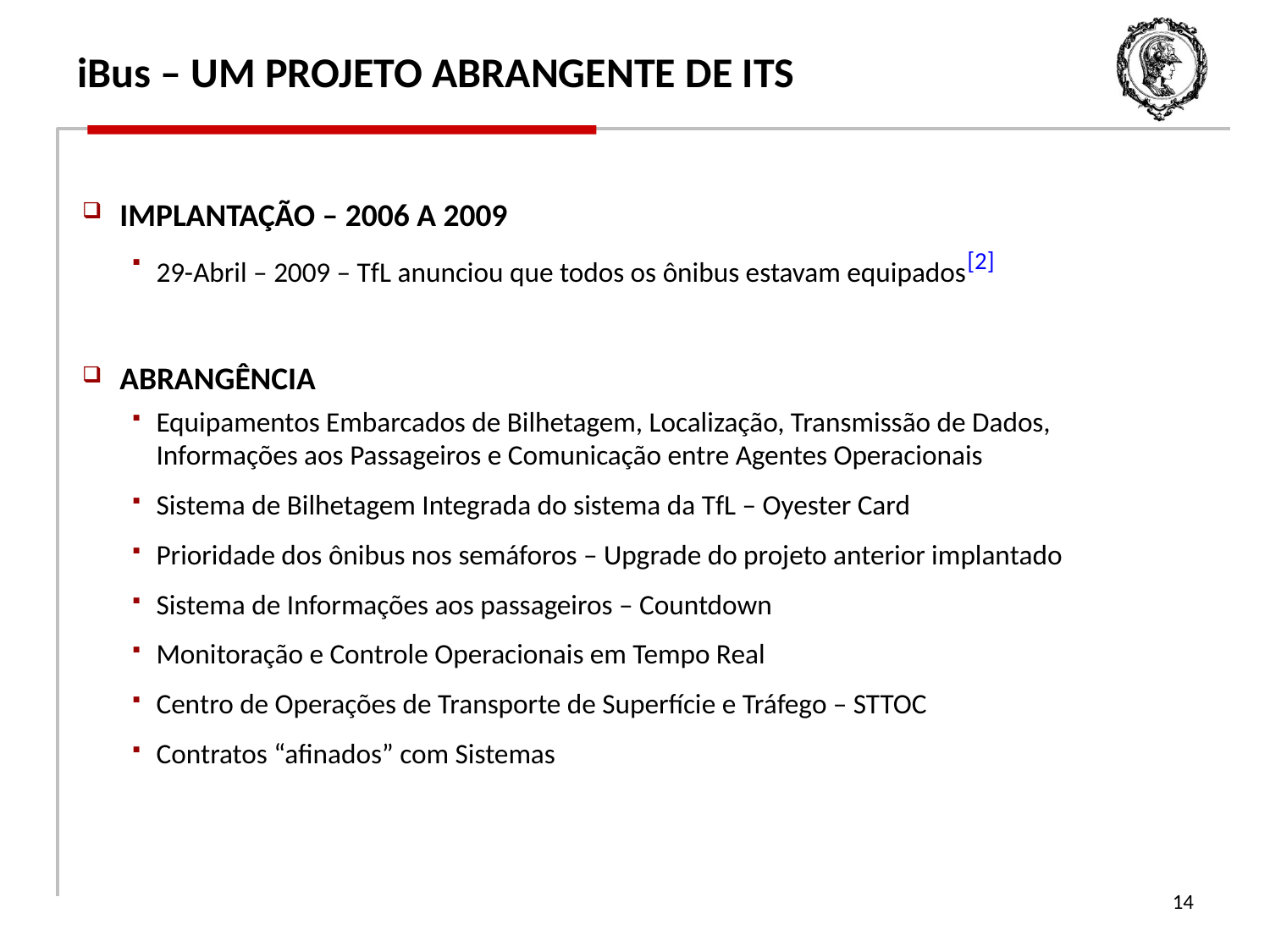

# iBus – UM PROJETO ABRANGENTE DE ITS
IMPLANTAÇÃO – 2006 A 2009
29-Abril – 2009 – TfL anunciou que todos os ônibus estavam equipados[2]

ABRANGÊNCIA
Equipamentos Embarcados de Bilhetagem, Localização, Transmissão de Dados, Informações aos Passageiros e Comunicação entre Agentes Operacionais
Sistema de Bilhetagem Integrada do sistema da TfL – Oyester Card
Prioridade dos ônibus nos semáforos – Upgrade do projeto anterior implantado
Sistema de Informações aos passageiros – Countdown
Monitoração e Controle Operacionais em Tempo Real
Centro de Operações de Transporte de Superfície e Tráfego – STTOC
Contratos “afinados” com Sistemas

14